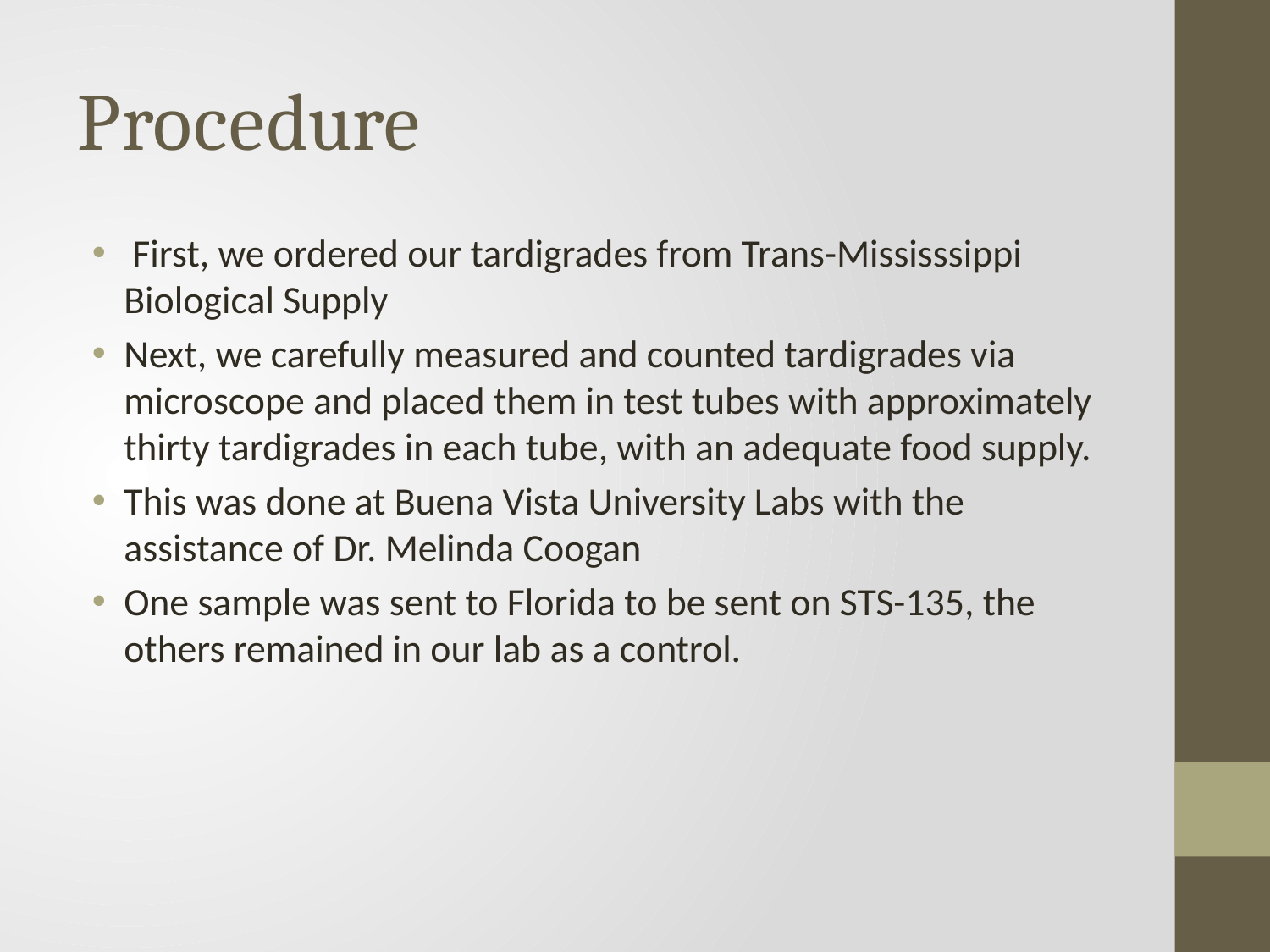

# Procedure
 First, we ordered our tardigrades from Trans-Mississsippi Biological Supply
Next, we carefully measured and counted tardigrades via microscope and placed them in test tubes with approximately thirty tardigrades in each tube, with an adequate food supply.
This was done at Buena Vista University Labs with the assistance of Dr. Melinda Coogan
One sample was sent to Florida to be sent on STS-135, the others remained in our lab as a control.